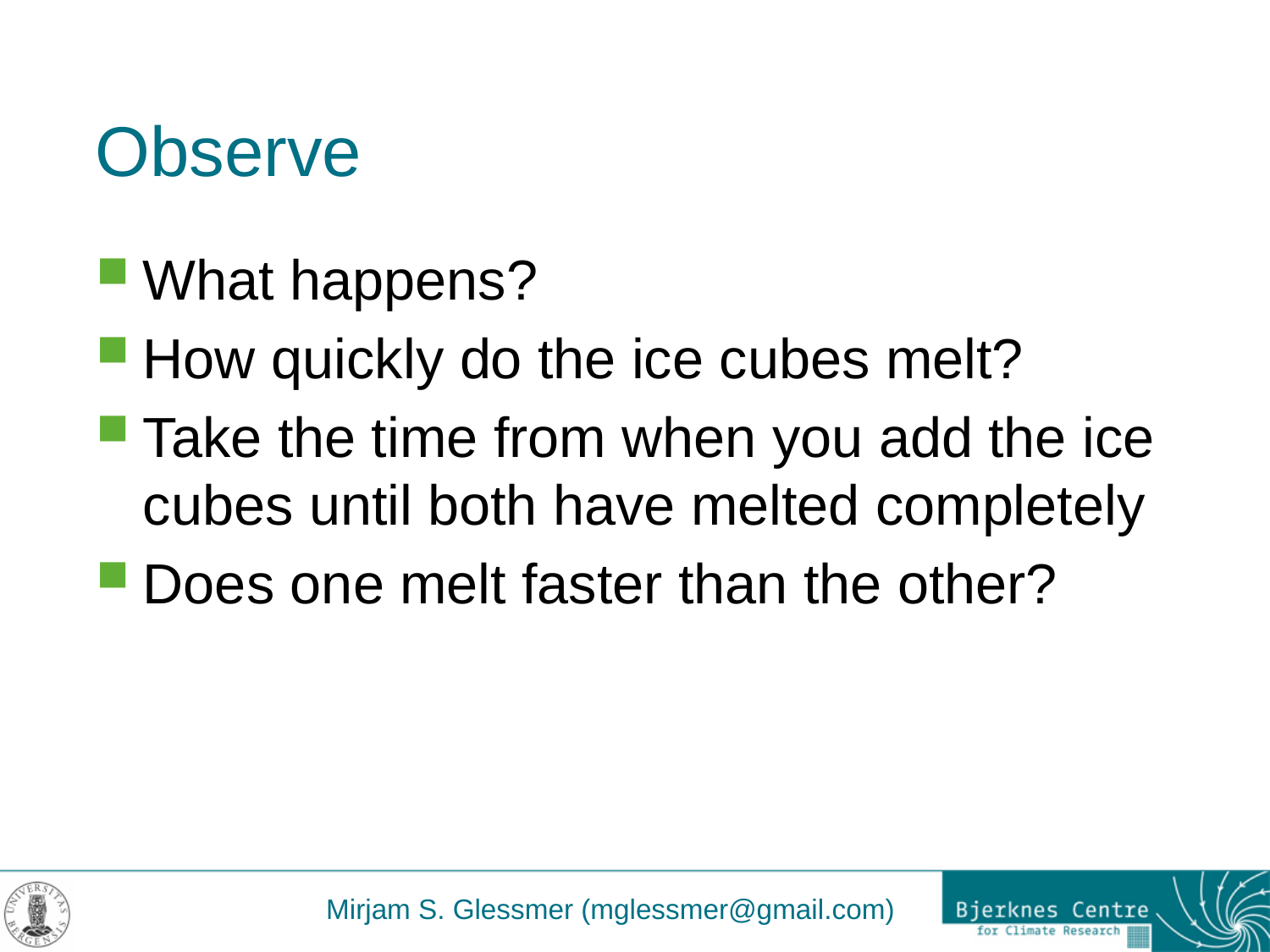

# Observe
What happens?
How quickly do the ice cubes melt?
Take the time from when you add the ice cubes until both have melted completely
Does one melt faster than the other?
Mirjam S. Glessmer (mglessmer@gmail.com)